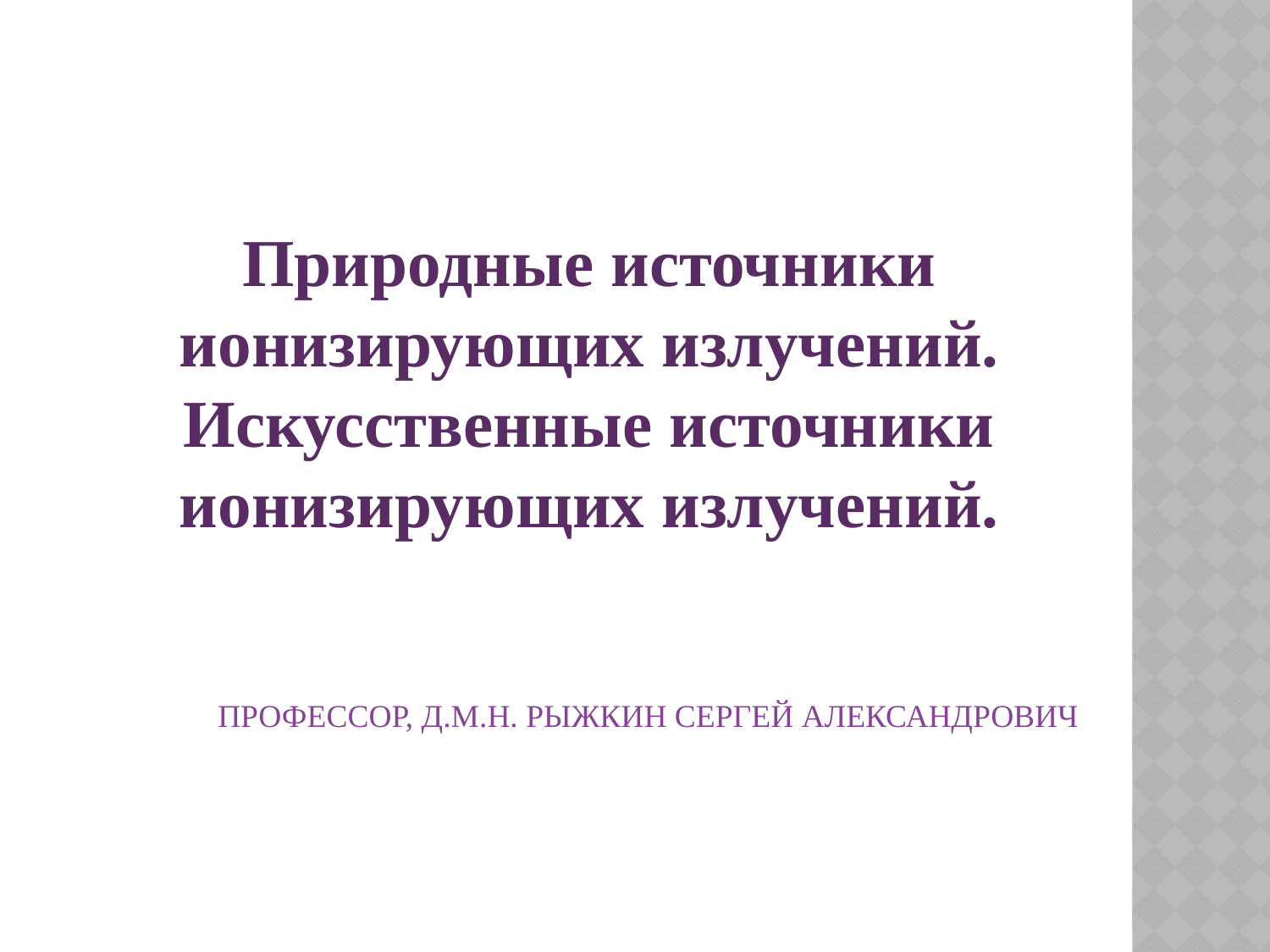

Природные источники ионизирующих излучений. Искусственные источники ионизирующих излучений.
# Профессор, д.м.н. Рыжкин Сергей Александрович